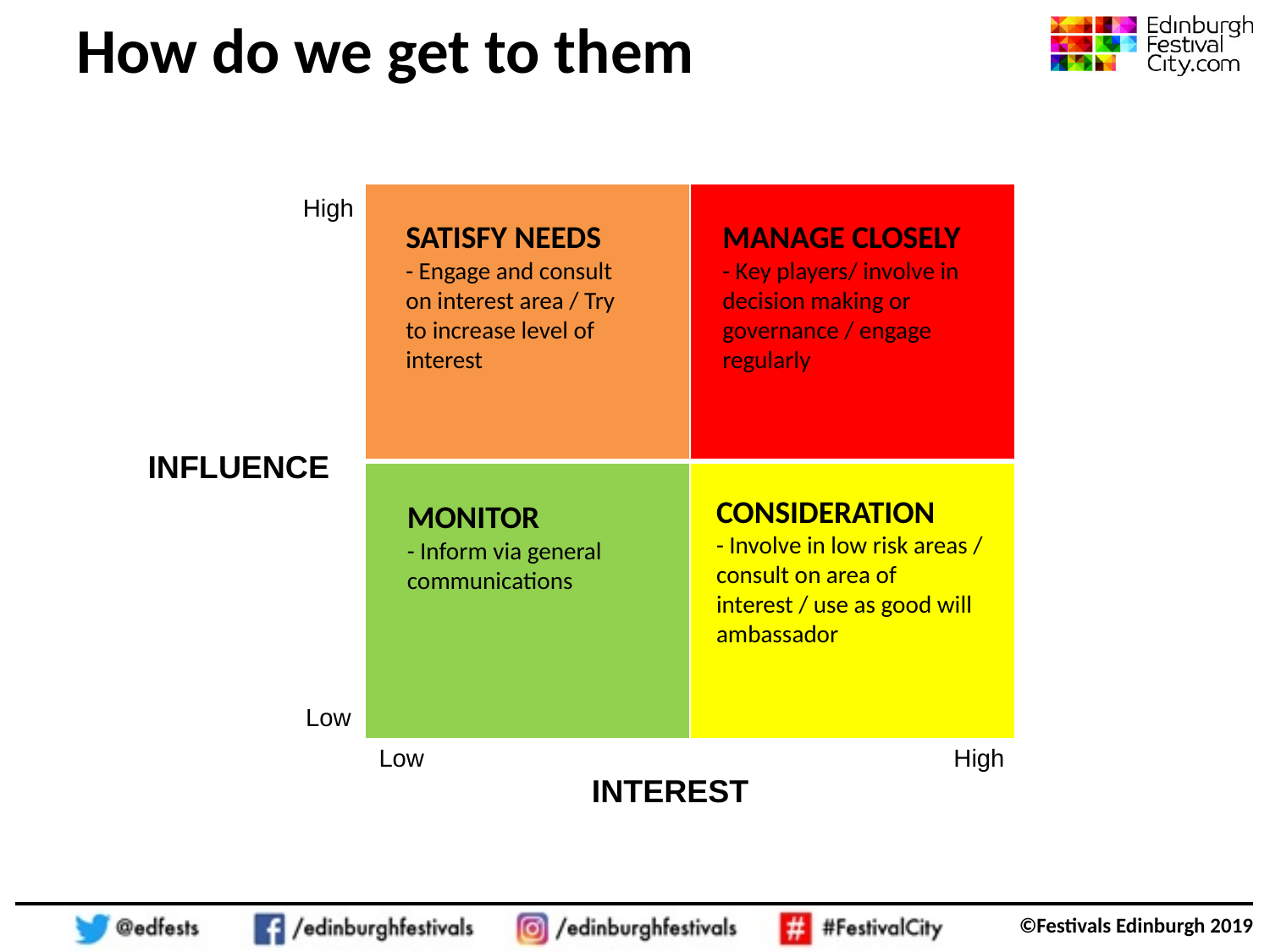

# How do we get to them
|  |  |
| --- | --- |
|  |  |
High
SATISFY NEEDS
- Engage and consult  on interest area / Try to increase level of interest
MANAGE CLOSELY
- Key players/ involve in decision making or governance / engage regularly
INFLUENCE
CONSIDERATION
- Involve in low risk areas / consult on area of interest / use as good will ambassador
MONITOR
- Inform via general communications
Low
Low
High
INTEREST